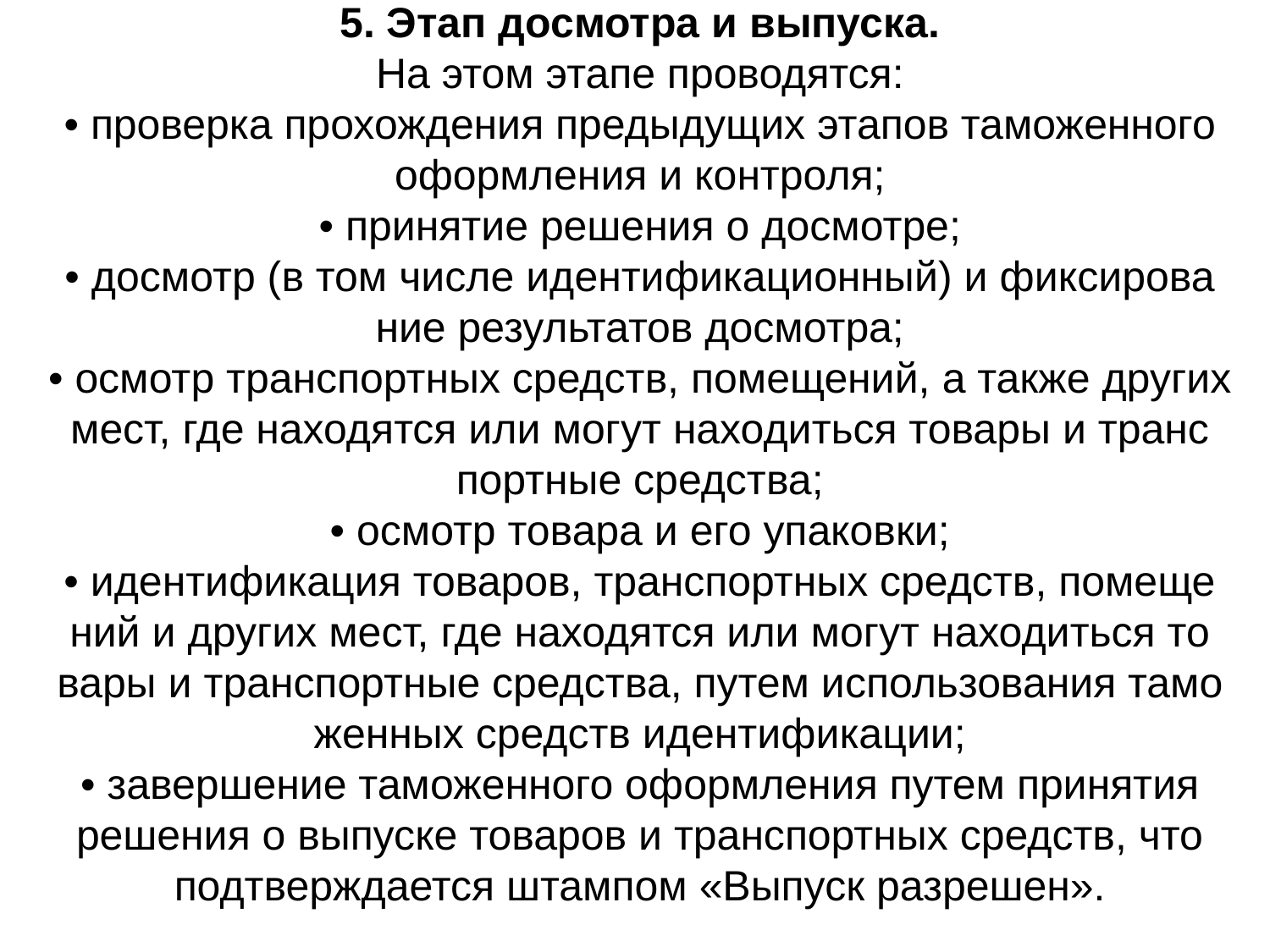

5. Этап досмотра и выпуска.
На этом этапе проводятся:
• проверка прохождения предыдущих этапов таможенного оформления и контроля;
• принятие решения о досмотре;
• досмотр (в том числе идентификационный) и фиксирова­ние результатов досмотра;
• осмотр транспортных средств, помещений, а также других мест, где находятся или могут находиться товары и транс­портные средства;
• осмотр товара и его упаковки;
• идентификация товаров, транспортных средств, помеще­ний и других мест, где находятся или могут находиться то­вары и транспортные средства, путем использования тамо­женных средств идентификации;
• завершение таможенного оформления путем принятия решения о выпуске товаров и транспортных средств, что подтверждается штампом «Выпуск разрешен».